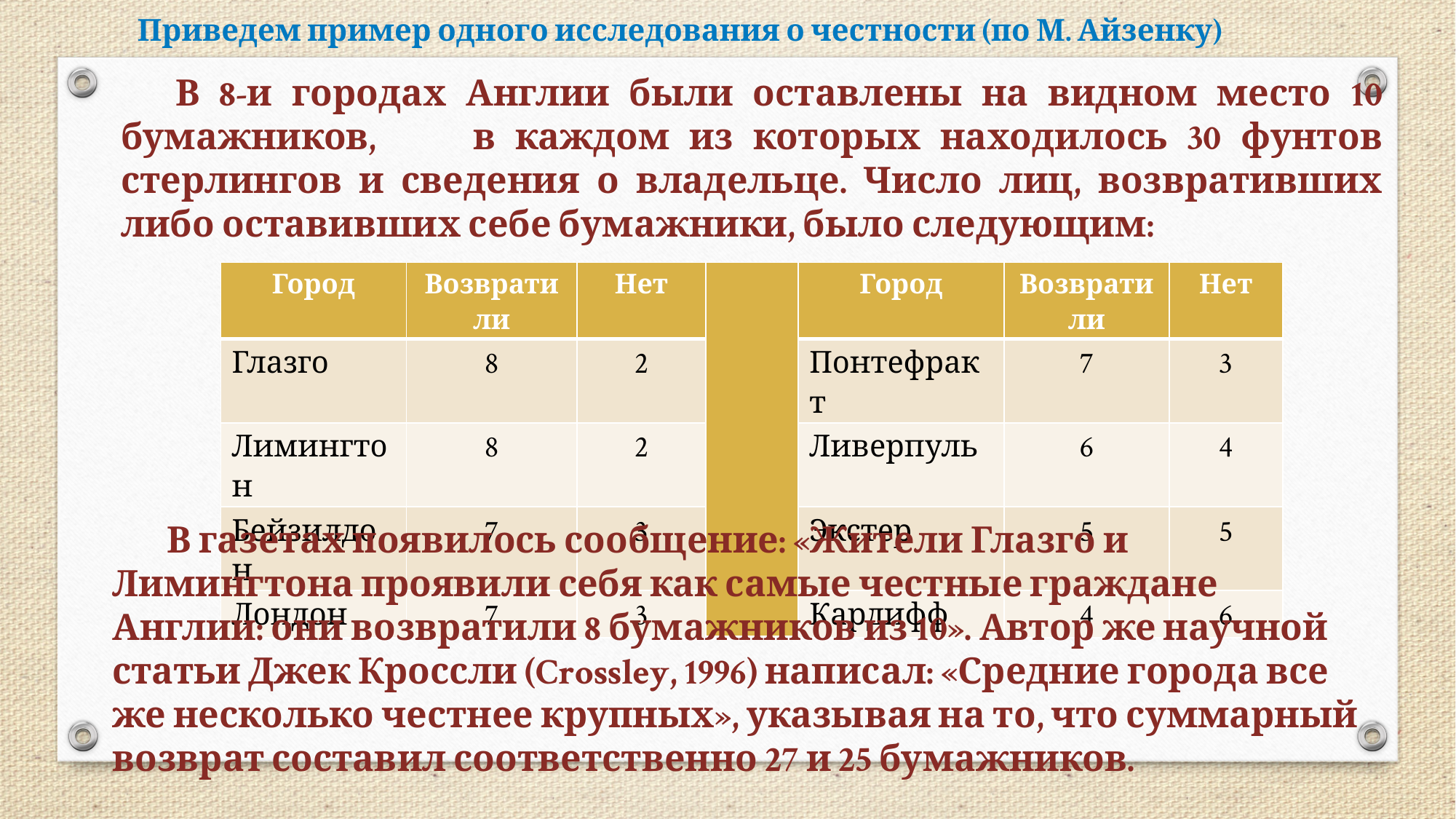

Приведем пример одного исследования о честности (по М. Айзенку)
В 8-и городах Англии были оставлены на видном место 10 бумажников,     в каждом из которых находилось 30 фунтов стерлингов и сведения о владельце. Число лиц, возвративших либо оставивших себе бумажники, было следующим:
| Город | Возвратили | Нет |  | Город | Возвратили | Нет |
| --- | --- | --- | --- | --- | --- | --- |
| Глазго | 8 | 2 |  | Понтефракт | 7 | 3 |
| Лимингтон | 8 | 2 |  | Ливерпуль | 6 | 4 |
| Бейзилдон | 7 | 3 |  | Экстер | 5 | 5 |
| Лондон | 7 | 3 |  | Кардифф | 4 | 6 |
В газетах появилось сообщение: «Жители Глазго и Лимингтона проявили себя как самые честные граждане Англии: они возвратили 8 бумажников из 10». Автор же научной статьи Джек Кроссли (Crossley, 1996) написал: «Средние города все же несколько честнее крупных», указывая на то, что суммарный возврат составил соответственно 27 и 25 бумажников.